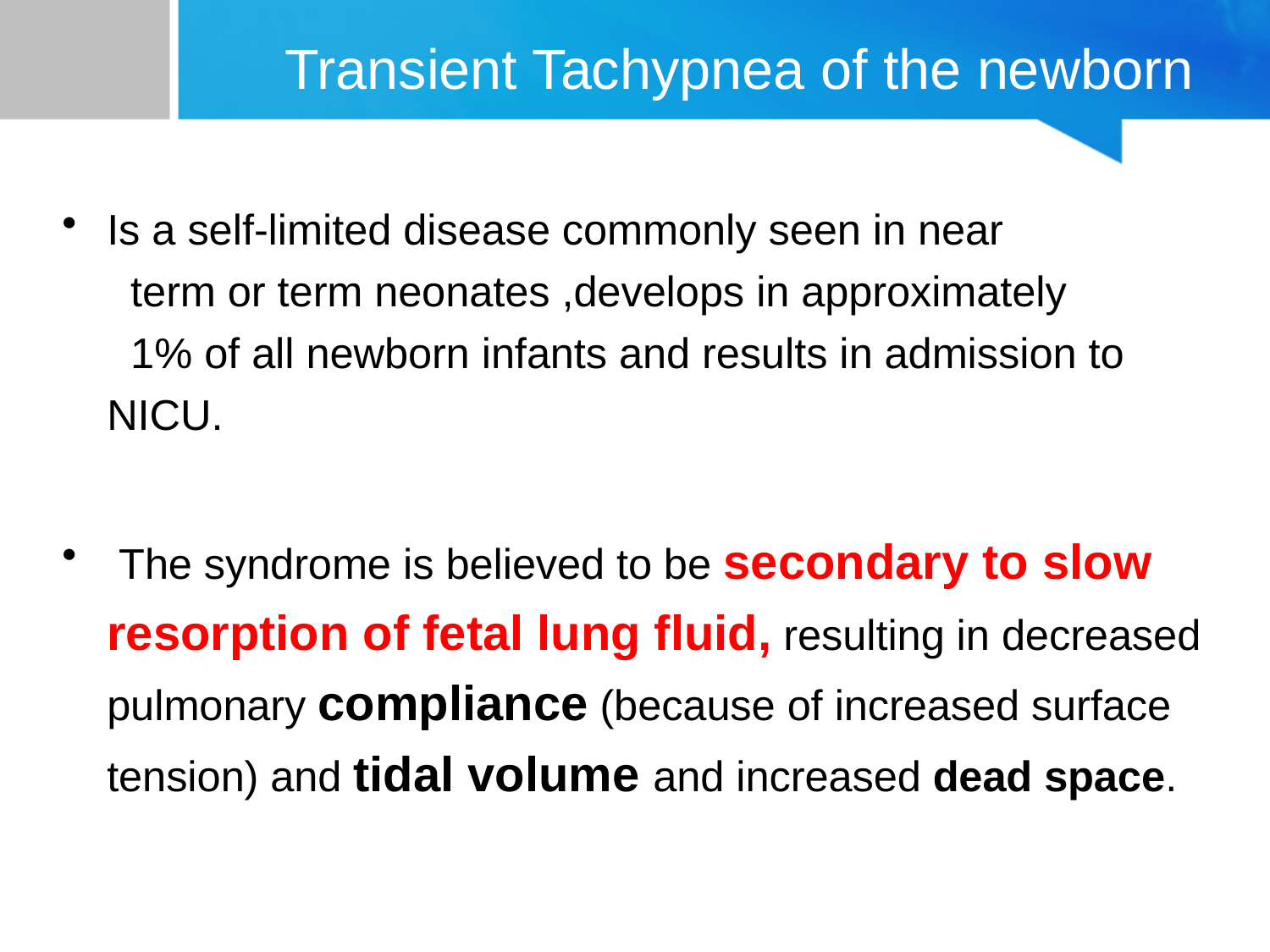

# Transient Tachypnea of the newborn
Is a self-limited disease commonly seen in near
  term or term neonates ,develops in approximately
  1% of all newborn infants and results in admission to NICU.

 The syndrome is believed to be secondary to slow resorption of fetal lung fluid, resulting in decreased pulmonary compliance (because of increased surface tension) and tidal volume and increased dead space.